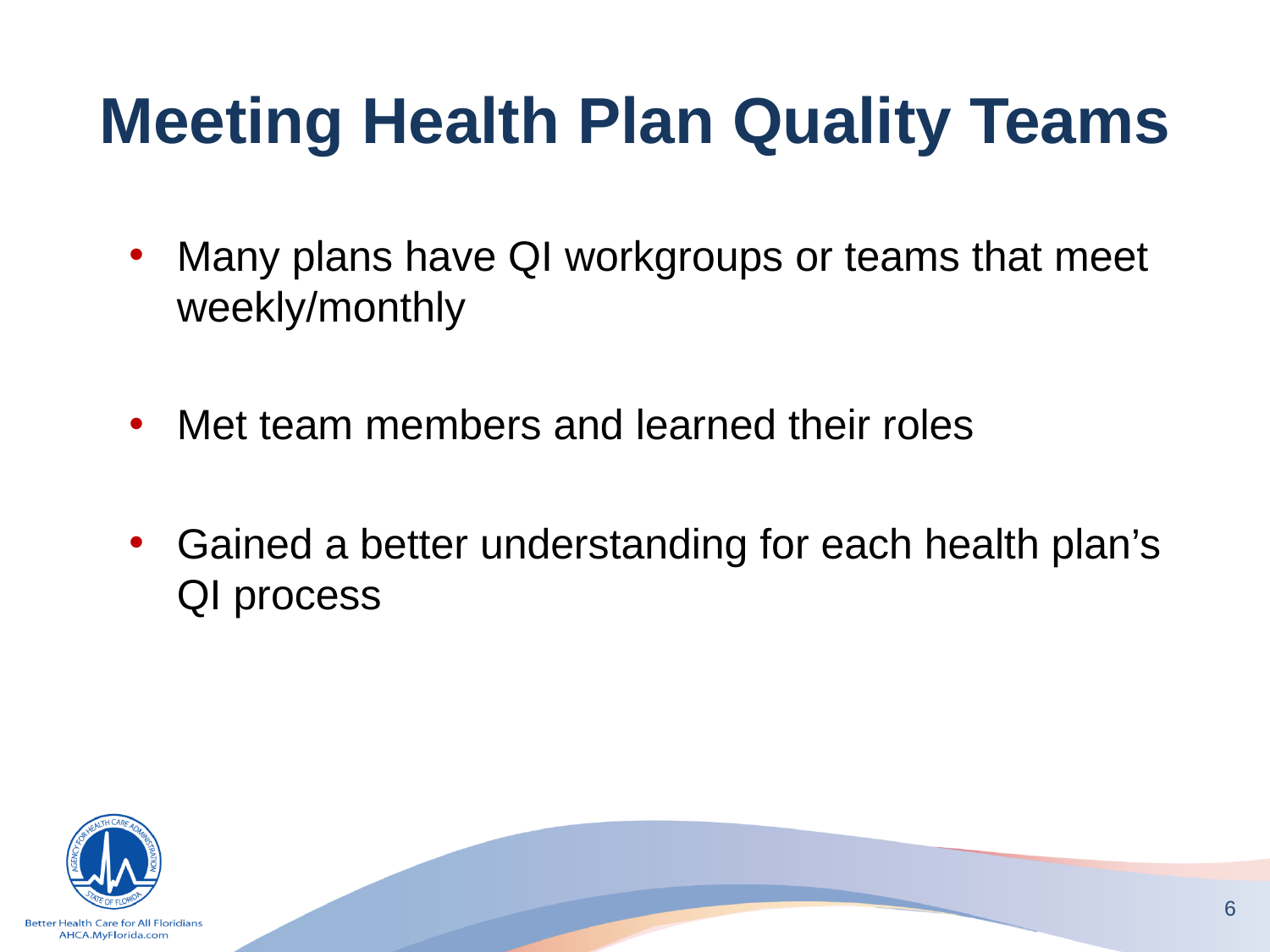

# Meeting Health Plan Quality Teams
Many plans have QI workgroups or teams that meet weekly/monthly

Met team members and learned their roles

Gained a better understanding for each health plan’s QI process

6